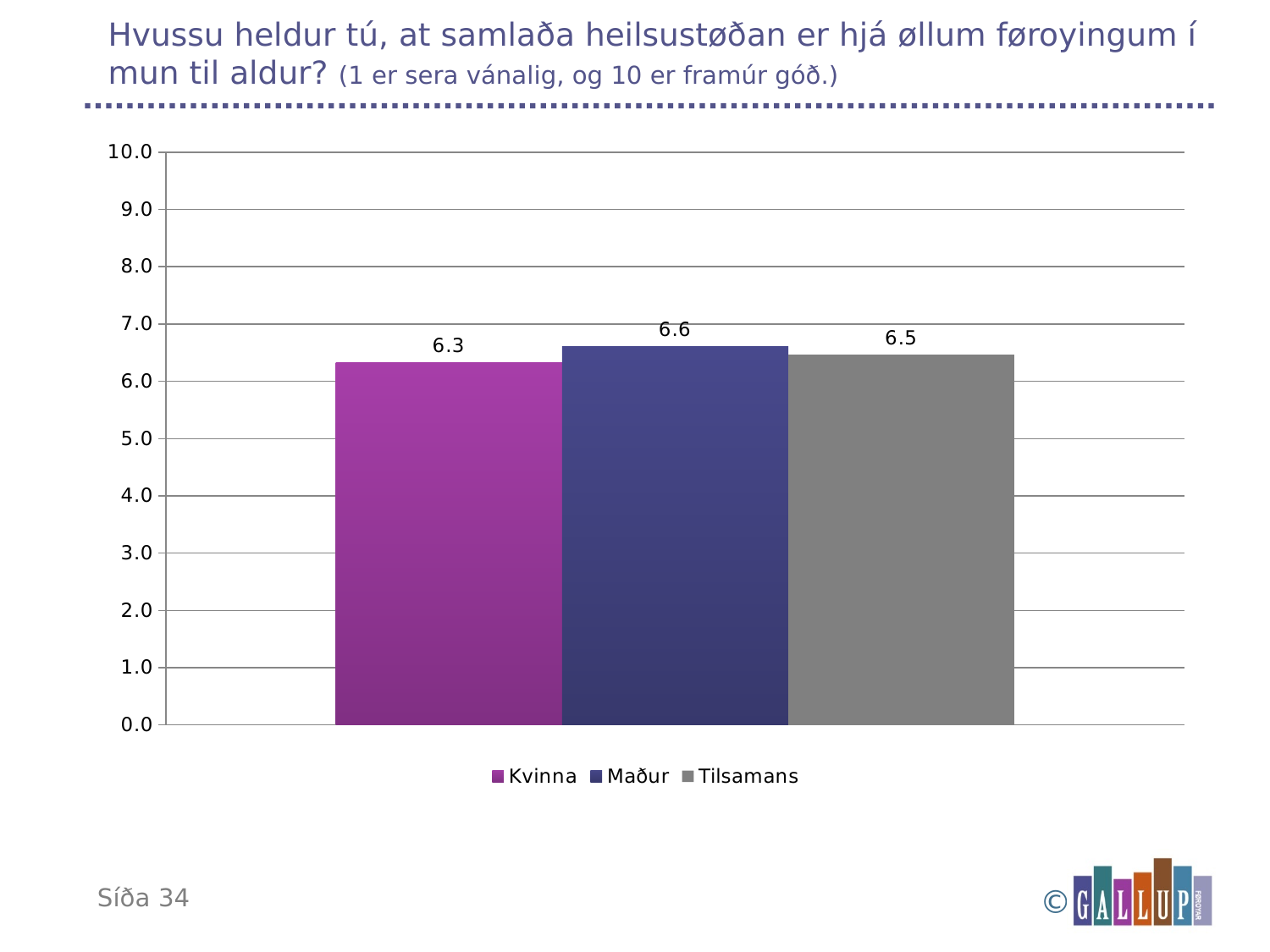

# Hvussu heldur tú, at samlaða heilsustøðan er hjá øllum føroyingum í mun til aldur? (1 er sera vánalig, og 10 er framúr góð.)

### Chart

| Category | Kvinna | Maður | Tilsamans |
|---|---|---|---|
| m_heilsa-egin | 6.322115384615385 | 6.599009900990099 | 6.458536585365854 |